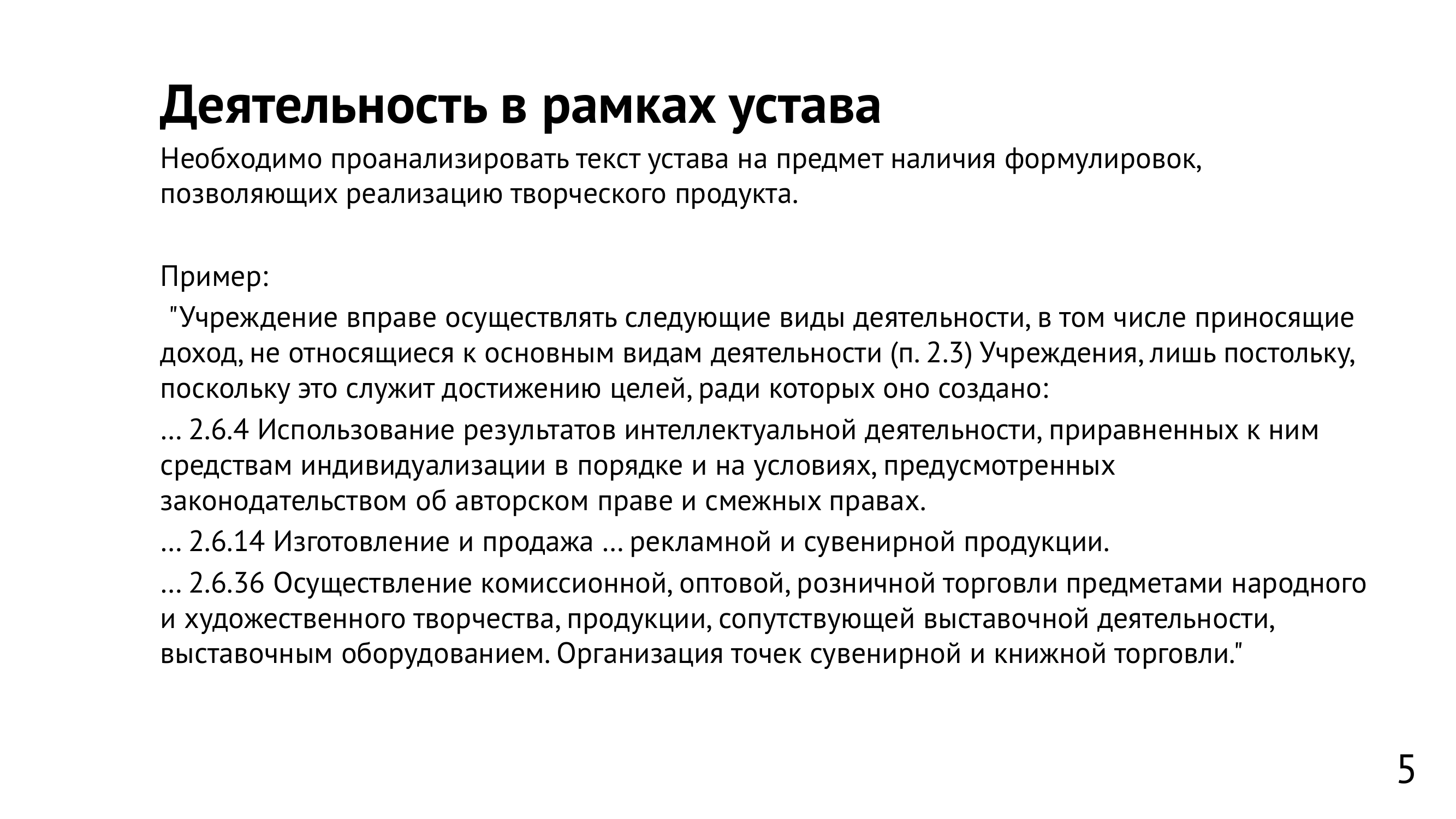

# Деятельность в рамках устава
Необходимо проанализировать текст устава на предмет наличия формулировок, позволяющих реализацию творческого продукта.

Пример:
 "Учреждение вправе осуществлять следующие виды деятельности, в том числе приносящие доход, не относящиеся к основным видам деятельности (п. 2.3) Учреждения, лишь постольку, поскольку это служит достижению целей, ради которых оно создано:
… 2.6.4 Использование результатов интеллектуальной деятельности, приравненных к ним средствам индивидуализации в порядке и на условиях, предусмотренных законодательством об авторском праве и смежных правах.
… 2.6.14 Изготовление и продажа … рекламной и сувенирной продукции.
… 2.6.36 Осуществление комиссионной, оптовой, розничной торговли предметами народного и художественного творчества, продукции, сопутствующей выставочной деятельности, выставочным оборудованием. Организация точек сувенирной и книжной торговли."

5